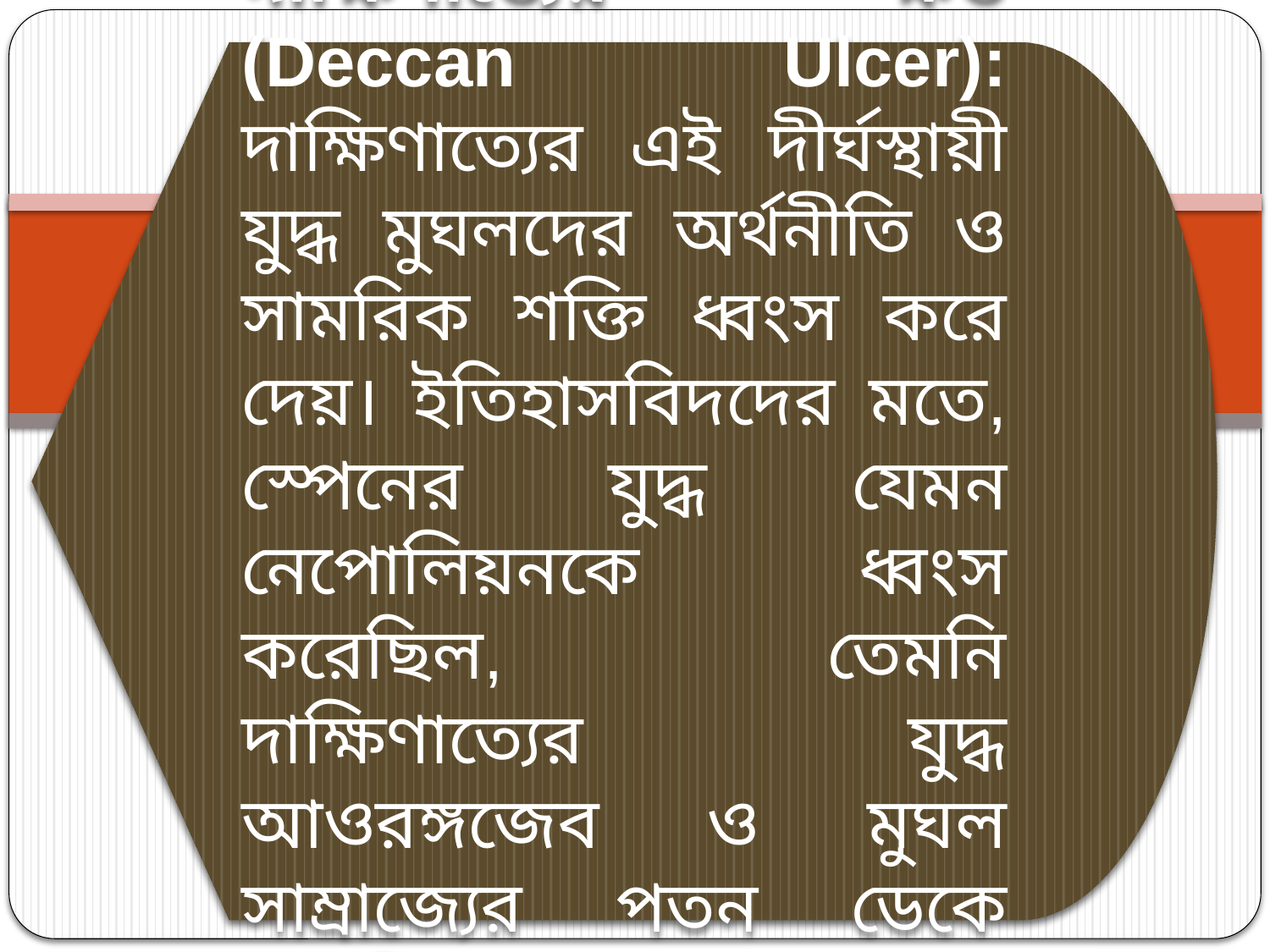

দাক্ষিণাত্যের ক্ষত (Deccan Ulcer): দাক্ষিণাত্যের এই দীর্ঘস্থায়ী যুদ্ধ মুঘলদের অর্থনীতি ও সামরিক শক্তি ধ্বংস করে দেয়। ইতিহাসবিদদের মতে, স্পেনের যুদ্ধ যেমন নেপোলিয়নকে ধ্বংস করেছিল, তেমনি দাক্ষিণাত্যের যুদ্ধ আওরঙ্গজেব ও মুঘল সাম্রাজ্যের পতন ডেকে এনেছিল।